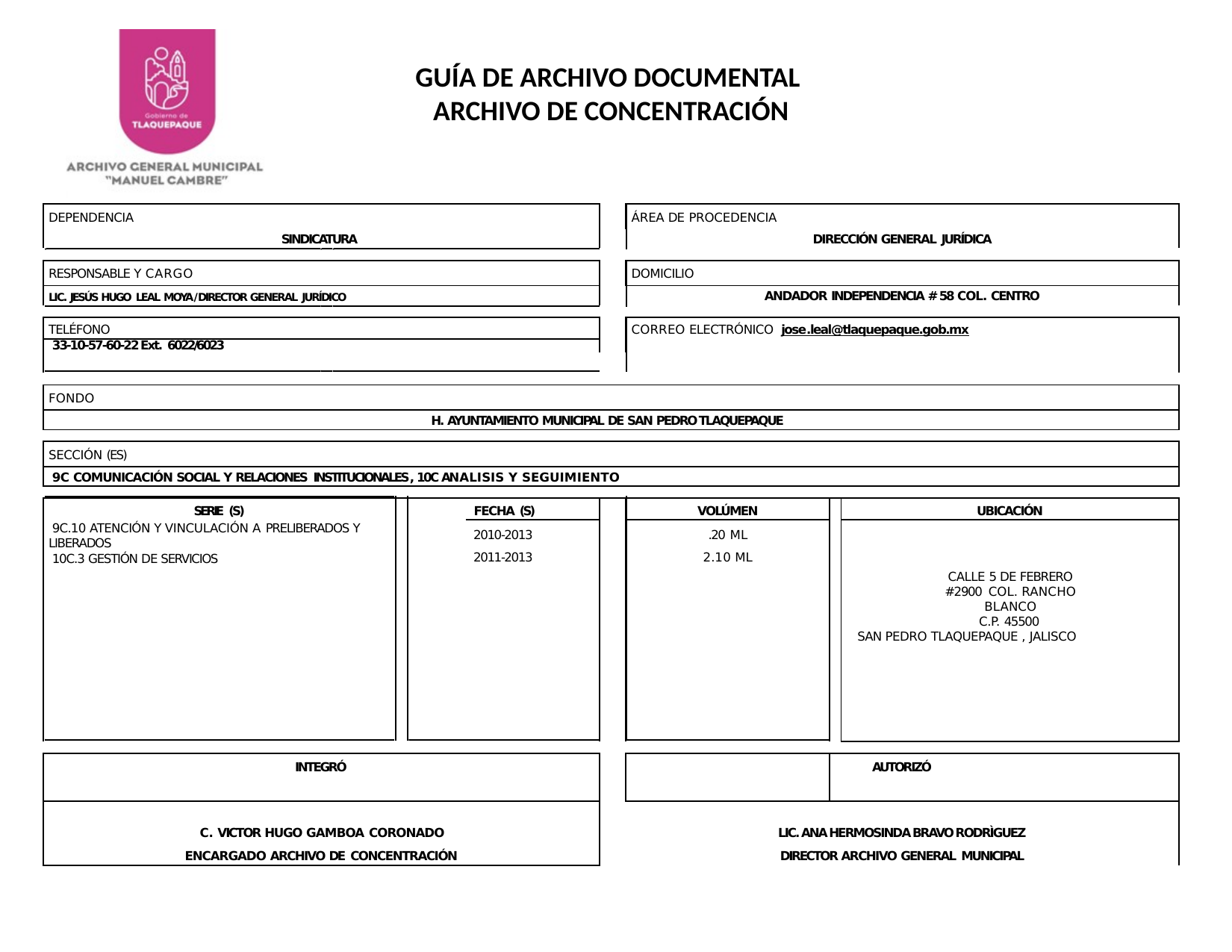

GUÍA DE ARCHIVO DOCUMENTAL
ARCHIVO DE CONCENTRACIÓN
| DEPENDENCIA |  |  | ÁREA DE PROCEDENCIA |  |  |
| --- | --- | --- | --- | --- | --- |
| SINDICATURA |  | DIRECCIÓN GENERAL JURÍDICA |  |  |  |
|  |  |  |  |  |  |
| RESPONSABLE Y CARGO |  |  | DOMICILIO |  |  |
| LIC. JESÚS HUGO LEAL MOYA/ DIRECTOR GENERAL JURÍDICO |  | ANDADOR INDEPENDENCIA # 58 COL. CENTRO |  |  |  |
|  |  |  |  |  |  |
| TELÉFONO |  |  | CORREO ELECTRÓNICO jose.leal@tlaquepaque.gob.mx |  |  |
| 33-10-57-60-22 Ext. 6022/6023 |  |  |  |  |  |
|  |  |  |  |  |  |
|  |  |  |  |  |  |
| FONDO |  |  |  |  |  |
| H. AYUNTAMIENTO MUNICIPAL DE SAN PEDRO TLAQUEPAQUE |  |  |  |  |  |
|  |  |  |  |  |  |
| SECCIÓN (ES) |  |  |  |  |  |
| 9C COMUNICACIÓN SOCIAL Y RELACIONES INSTITUCIONALES, 10C ANALISIS Y SEGUIMIENTO |  |  |  |  |  |
|  |  |  |  |  |  |
| SERIE (S) | FECHA (S) |  | VOLÚMEN |  | UBICACIÓN |
| 9C.10 ATENCIÓN Y VINCULACIÓN A PRELIBERADOS Y LIBERADOS 10C.3 GESTIÓN DE SERVICIOS | 2010-2013 2011-2013 |  | .20 ML 2.10 ML |  |  |
|  |  |  |  |  | CALLE 5 DE FEBRERO #2900 COL. RANCHO BLANCO C.P. 45500 SAN PEDRO TLAQUEPAQUE , JALISCO |
|  |  |  |  |  |  |
| INTEGRÓ |  |  |  |  | AUTORIZÓ |
| C. VICTOR HUGO GAMBOA CORONADO |  | LIC. ANA HERMOSINDA BRAVO RODRÌGUEZ |  |  |  |
| ENCARGADO ARCHIVO DE CONCENTRACIÓN |  | DIRECTOR ARCHIVO GENERAL MUNICIPAL |  |  |  |